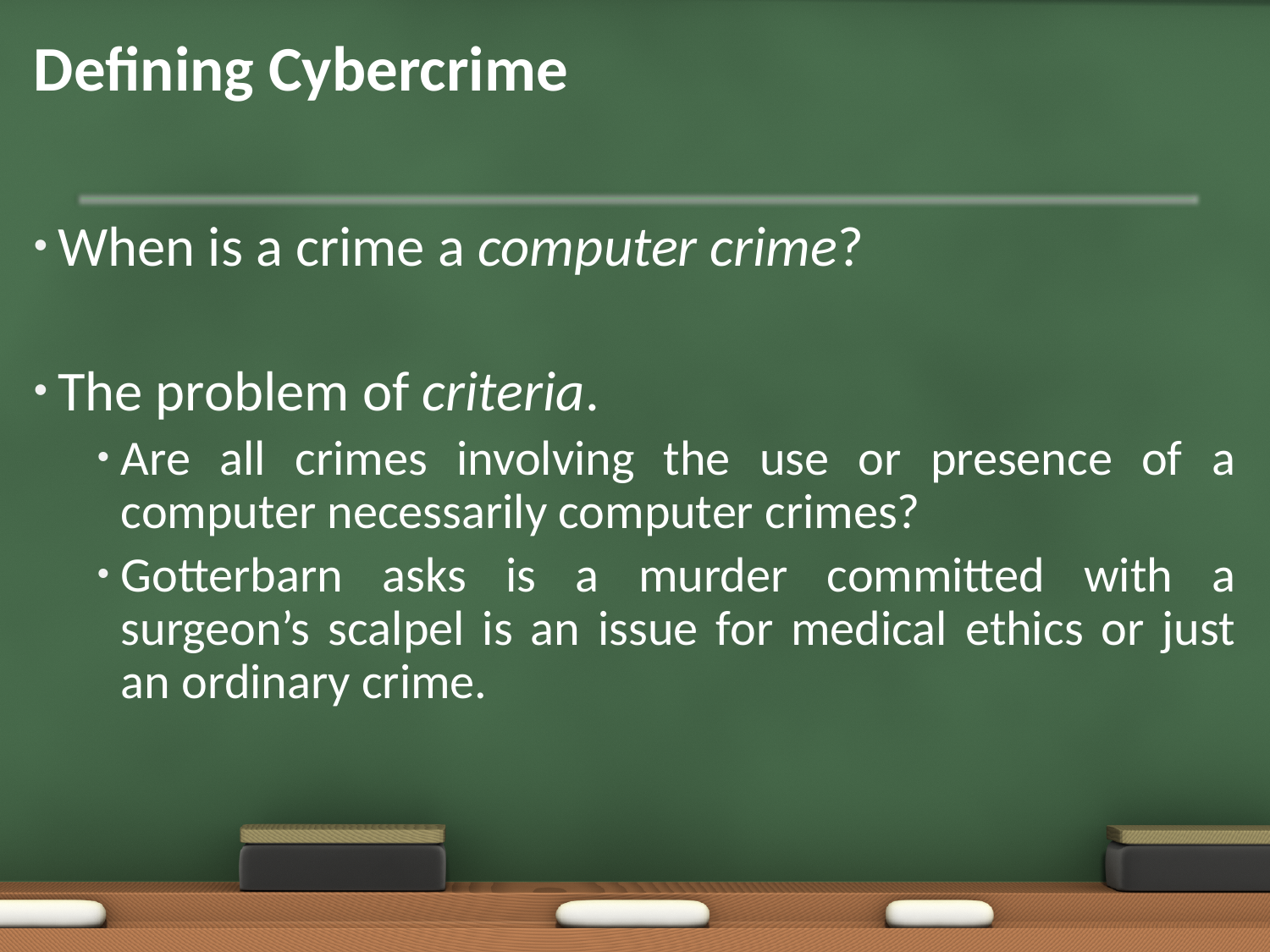

# Defining Cybercrime
When is a crime a computer crime?

The problem of criteria.
Are all crimes involving the use or presence of a computer necessarily computer crimes?
Gotterbarn asks is a murder committed with a surgeon’s scalpel is an issue for medical ethics or just an ordinary crime.